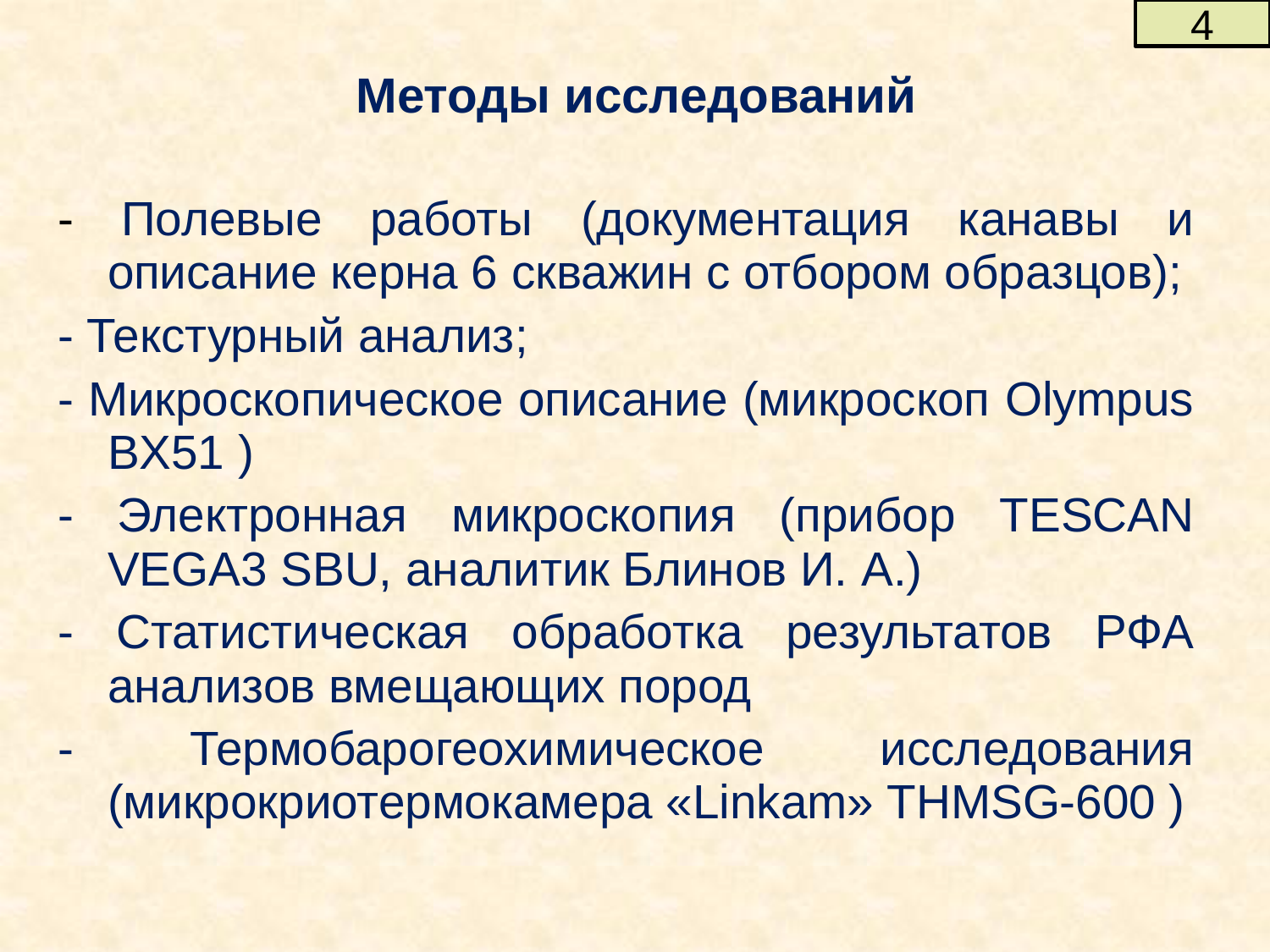

4
# Методы исследований
- Полевые работы (документация канавы и описание керна 6 скважин с отбором образцов);
- Текстурный анализ;
- Микроскопическое описание (микроскоп Olympus BX51 )
- Электронная микроскопия (прибор TESCAN VEGA3 SBU, аналитик Блинов И. А.)
- Статистическая обработка результатов РФА анализов вмещающих пород
- Термобарогеохимическое исследования (микрокриотермокамера «Linkam» THMSG-600 )